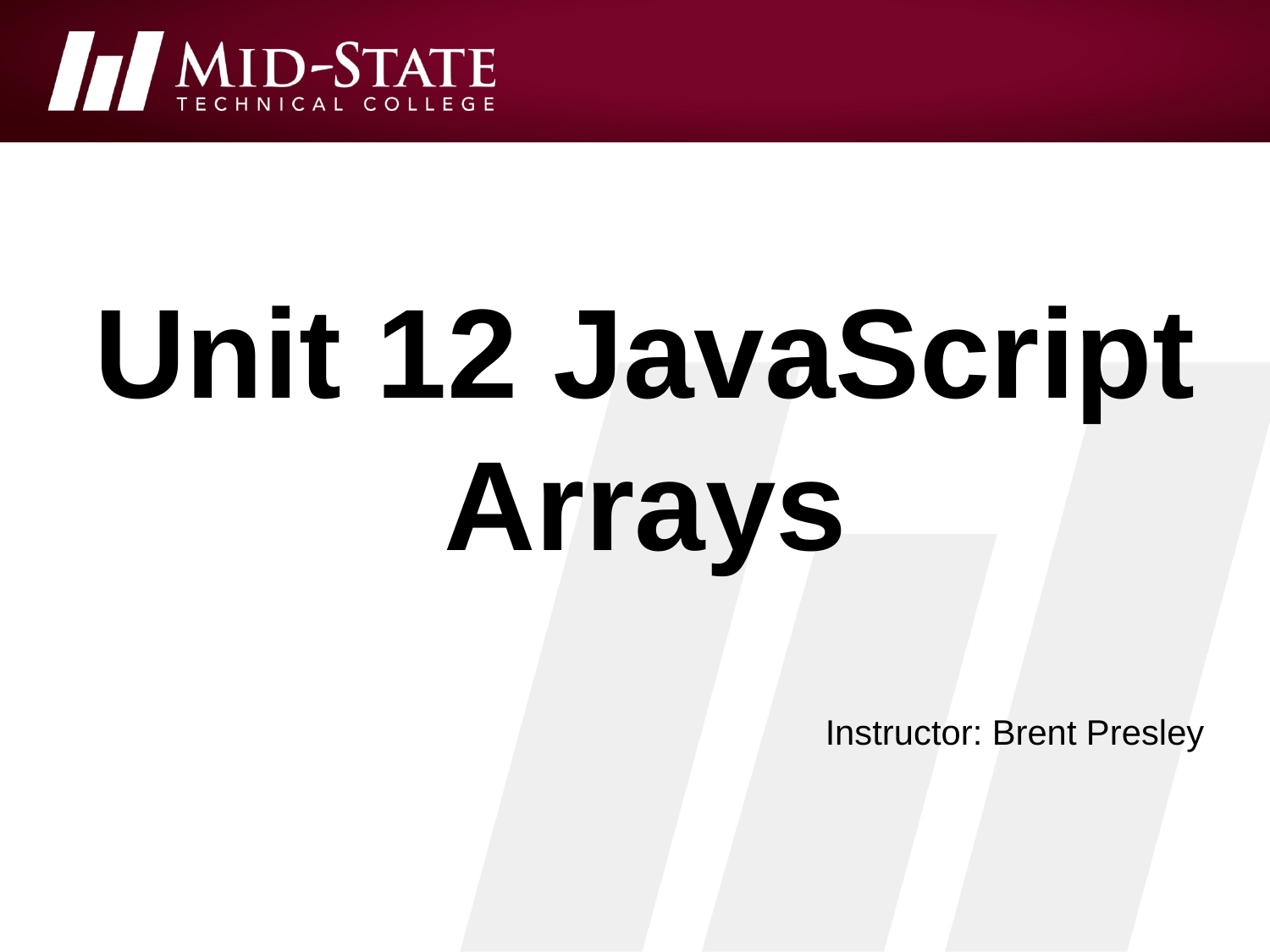

# Unit 12 JavaScript Arrays
Instructor: Brent Presley